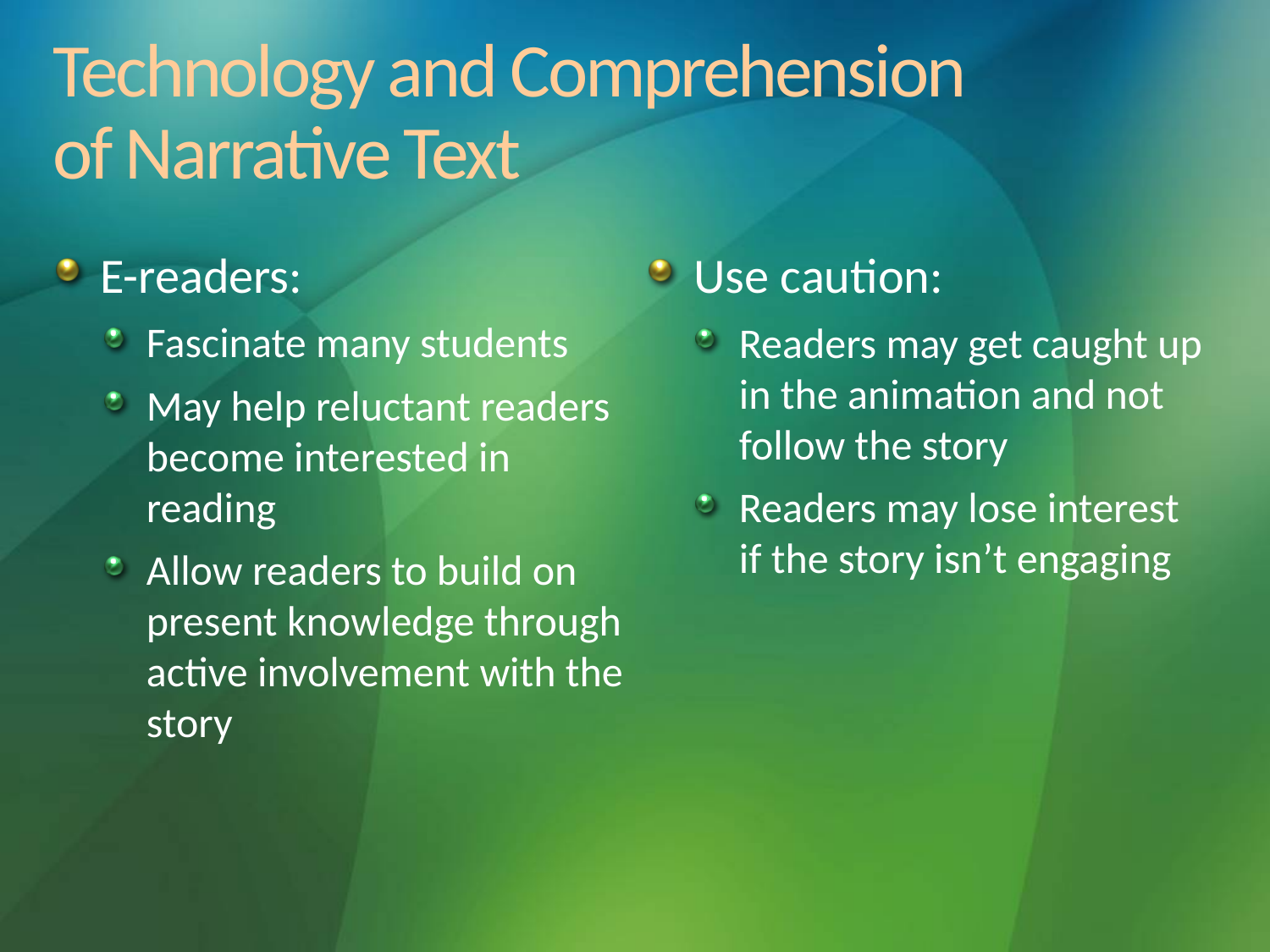

# Technology and Comprehension of Narrative Text
E-readers:
Fascinate many students
May help reluctant readers become interested in reading
Allow readers to build on present knowledge through active involvement with the story
Use caution:
Readers may get caught up in the animation and not follow the story
Readers may lose interest if the story isn’t engaging